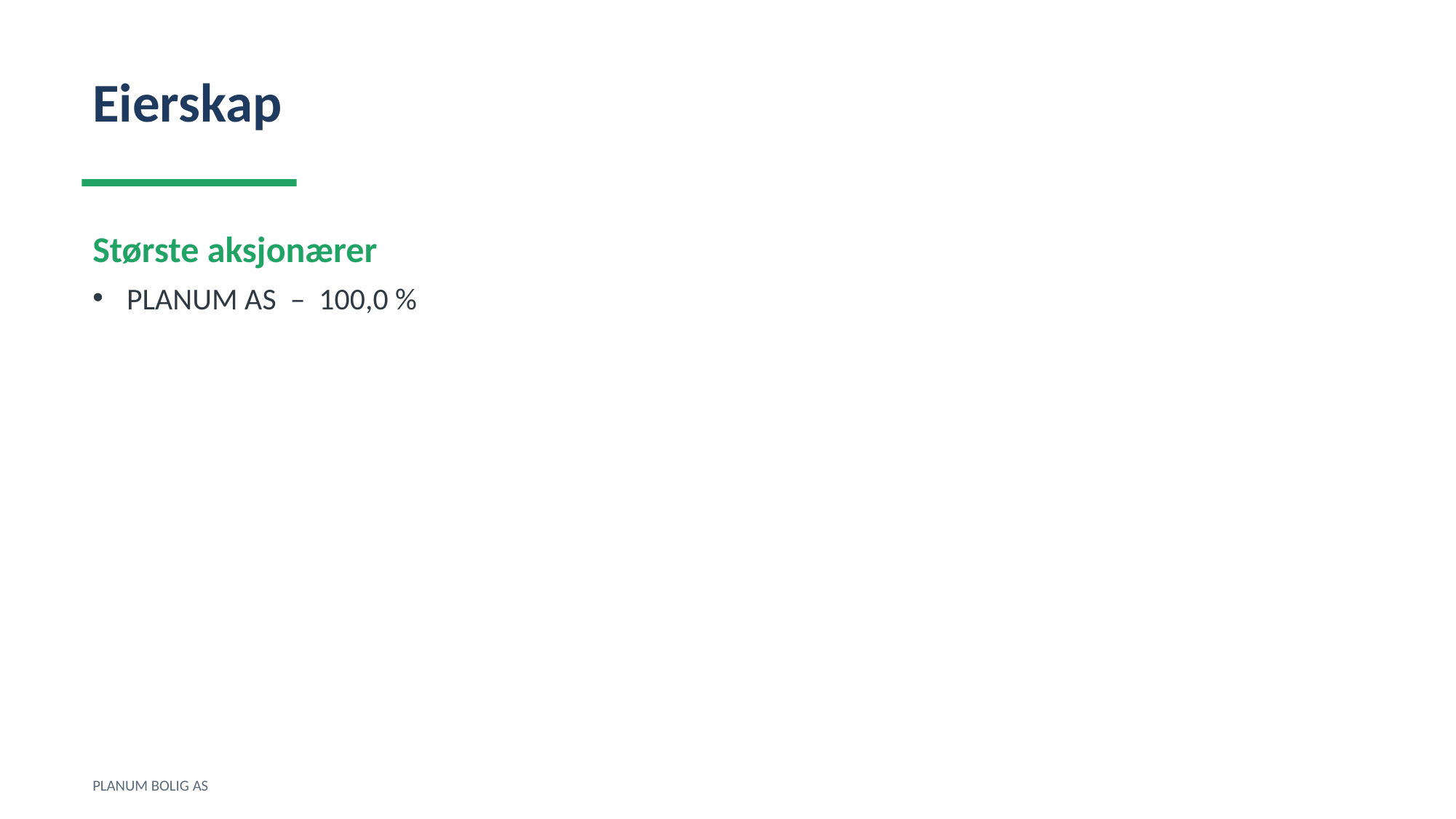

Eierskap

Største aksjonærer
PLANUM AS  –  100,0 %
PLANUM BOLIG AS